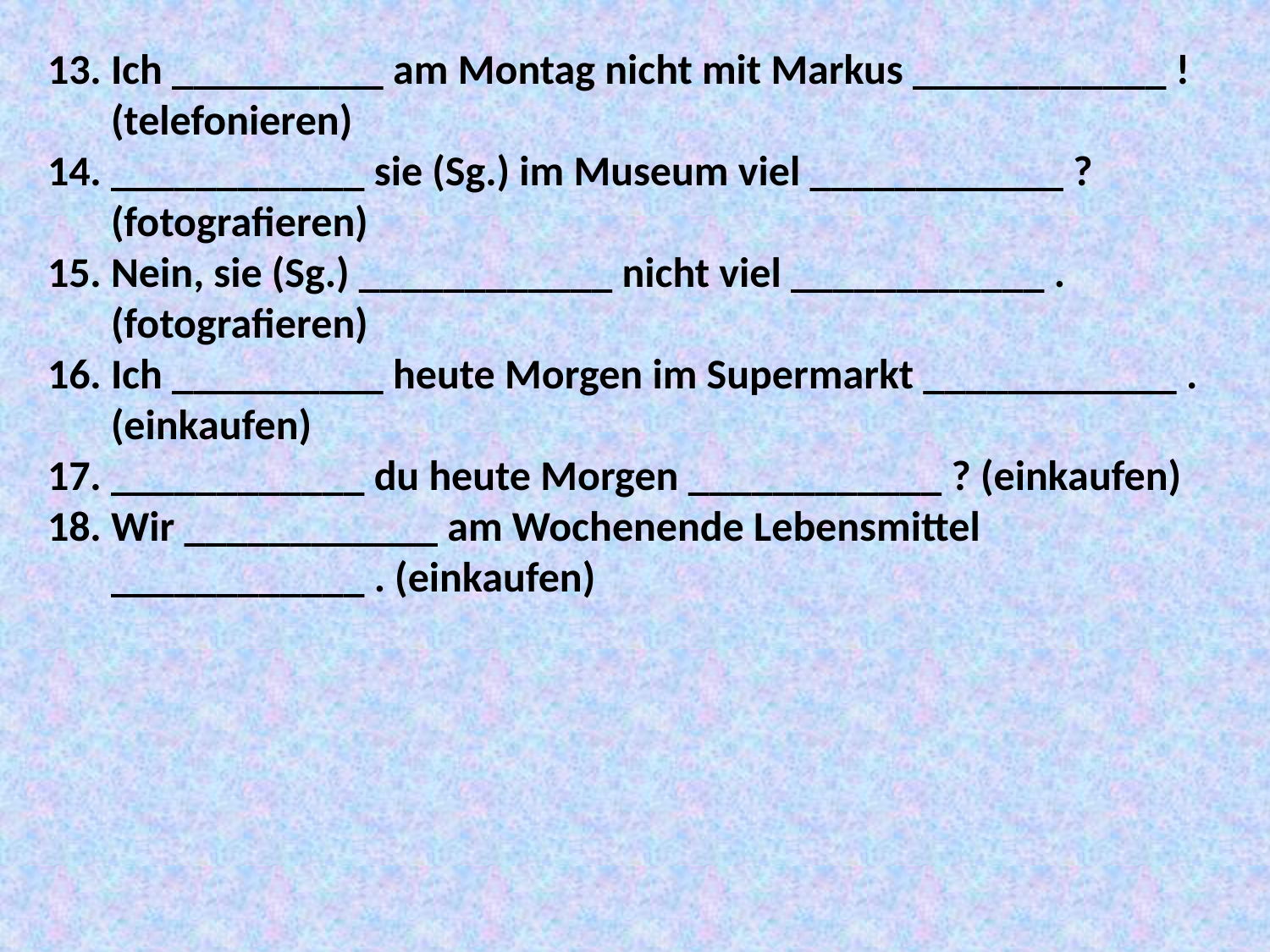

13. Ich __________ am Montag nicht mit Markus ____________ ! (telefonieren)
14. ____________ sie (Sg.) im Museum viel ____________ ? (fotografieren)
15. Nein, sie (Sg.) ____________ nicht viel ____________ . (fotografieren)
16. Ich __________ heute Morgen im Supermarkt ____________ . (einkaufen)
17. ____________ du heute Morgen ____________ ? (einkaufen)
18. Wir ____________ am Wochenende Lebensmittel ____________ . (einkaufen)